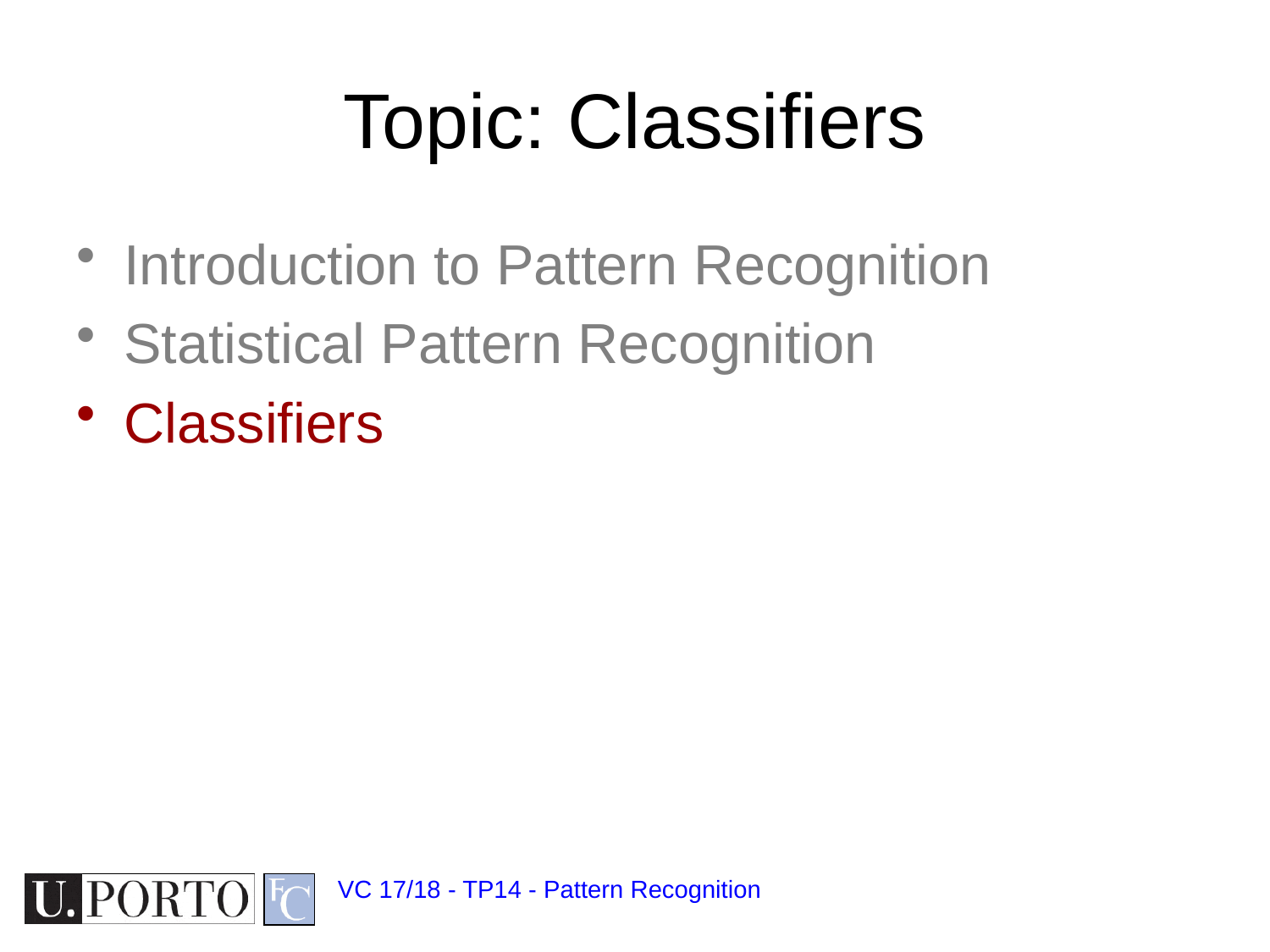

# Topic: Classifiers
Introduction to Pattern Recognition
Statistical Pattern Recognition
Classifiers

VC 17/18 - TP14 - Pattern Recognition